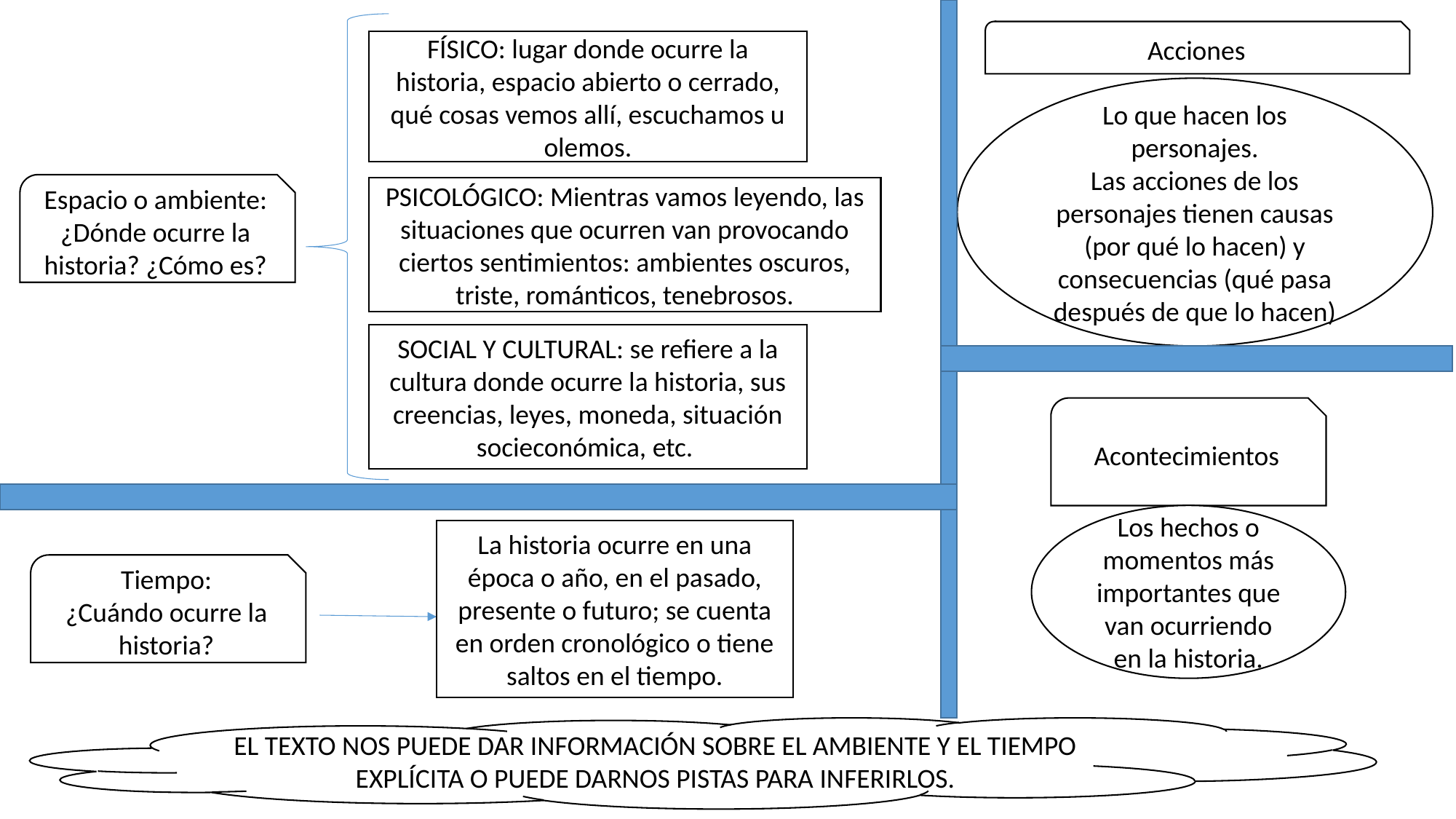

Acciones
FÍSICO: lugar donde ocurre la historia, espacio abierto o cerrado, qué cosas vemos allí, escuchamos u olemos.
Lo que hacen los personajes.
Las acciones de los personajes tienen causas (por qué lo hacen) y consecuencias (qué pasa después de que lo hacen)
Espacio o ambiente: ¿Dónde ocurre la historia? ¿Cómo es?
PSICOLÓGICO: Mientras vamos leyendo, las situaciones que ocurren van provocando ciertos sentimientos: ambientes oscuros, triste, románticos, tenebrosos.
SOCIAL Y CULTURAL: se refiere a la cultura donde ocurre la historia, sus creencias, leyes, moneda, situación socieconómica, etc.

Acontecimientos

Los hechos o momentos más importantes que van ocurriendo en la historia.
La historia ocurre en una época o año, en el pasado, presente o futuro; se cuenta en orden cronológico o tiene saltos en el tiempo.
Tiempo:
¿Cuándo ocurre la historia?
EL TEXTO NOS PUEDE DAR INFORMACIÓN SOBRE EL AMBIENTE Y EL TIEMPO EXPLÍCITA O PUEDE DARNOS PISTAS PARA INFERIRLOS.